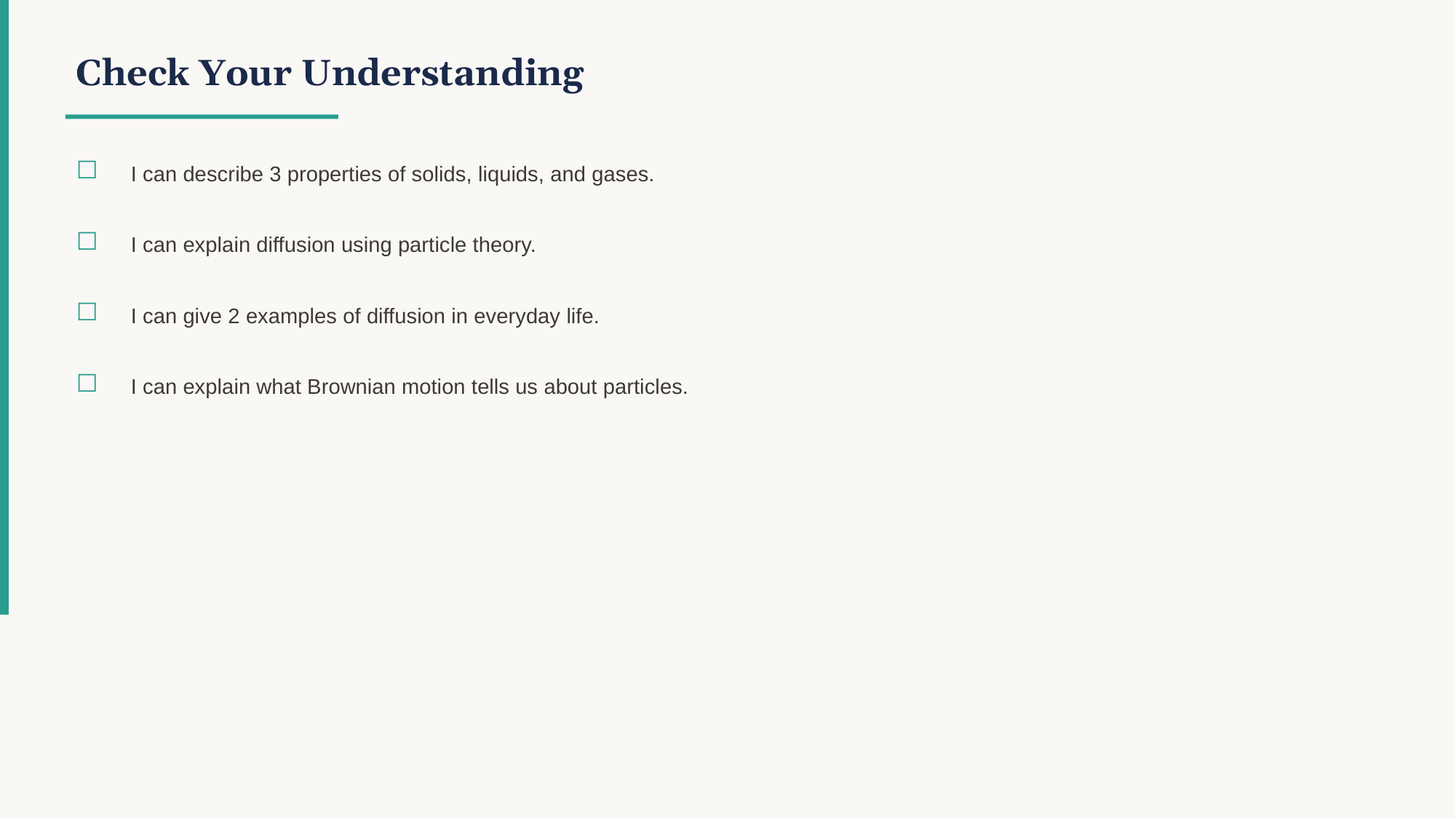

Check Your Understanding

☐
I can describe 3 properties of solids, liquids, and gases.
☐
I can explain diffusion using particle theory.
☐
I can give 2 examples of diffusion in everyday life.
☐
I can explain what Brownian motion tells us about particles.